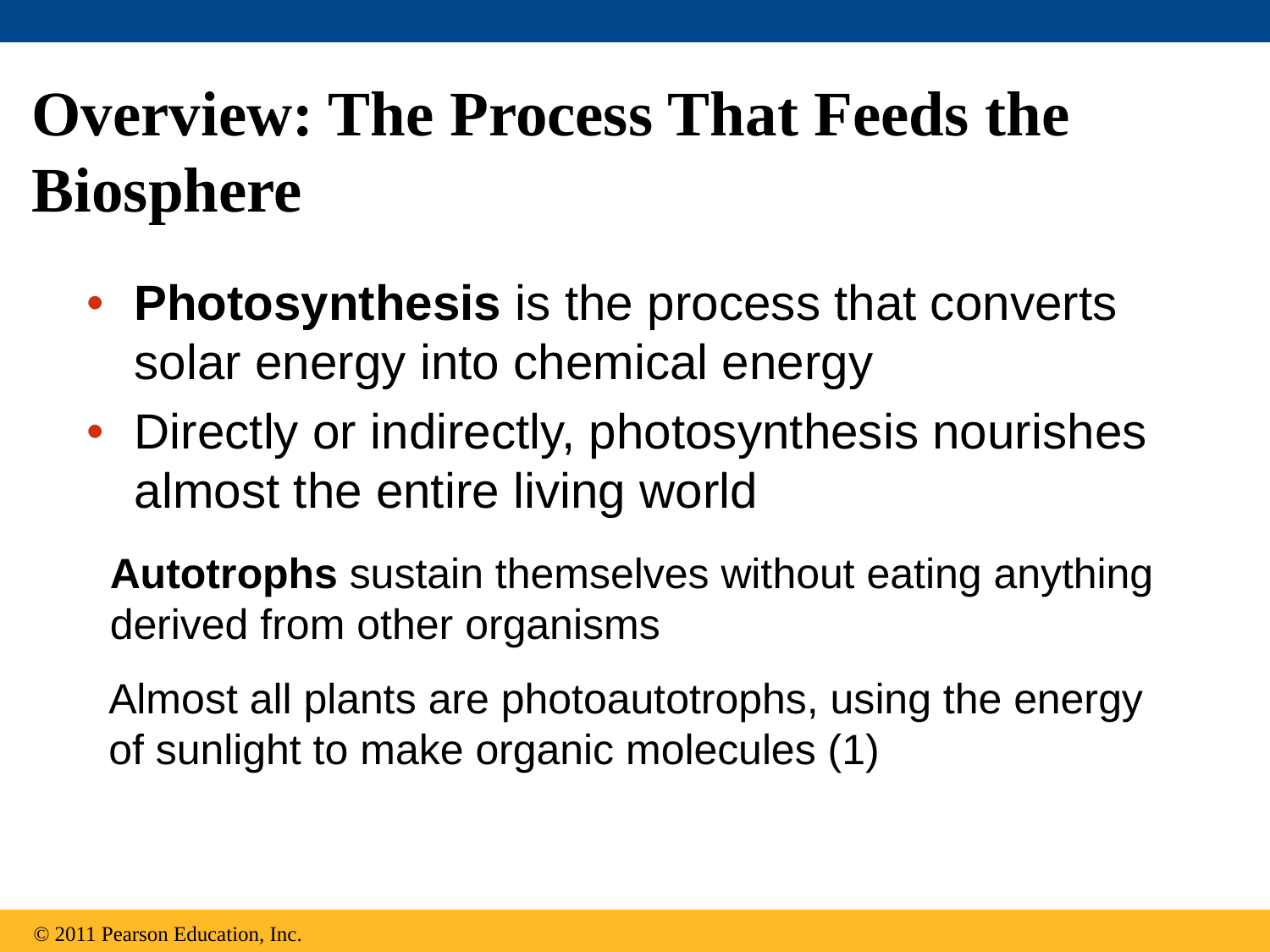

# Overview: The Process That Feeds the Biosphere
Photosynthesis is the process that converts solar energy into chemical energy
Directly or indirectly, photosynthesis nourishes almost the entire living world
Autotrophs sustain themselves without eating anything derived from other organisms
Almost all plants are photoautotrophs, using the energy of sunlight to make organic molecules (1)

© 2011 Pearson Education, Inc.